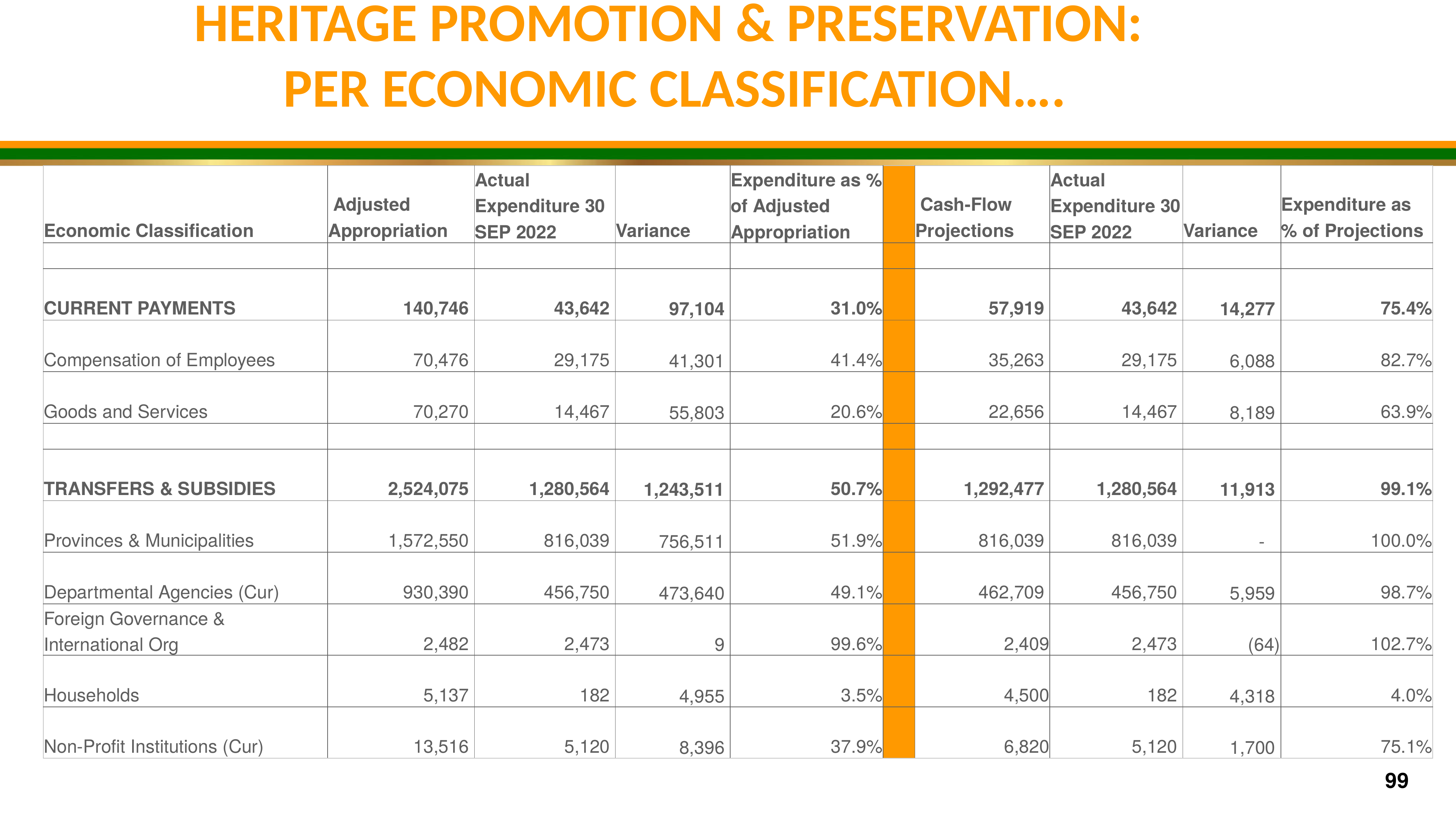

HERITAGE PROMOTION & PRESERVATION:
 PER ECONOMIC CLASSIFICATION….
| Economic Classification | Adjusted Appropriation | Actual Expenditure 30 SEP 2022 | Variance | Expenditure as % of Adjusted Appropriation |  | Cash-Flow Projections | Actual Expenditure 30 SEP 2022 | Variance | Expenditure as % of Projections |
| --- | --- | --- | --- | --- | --- | --- | --- | --- | --- |
|  |  |  |  |  |  |  |  |  |  |
| CURRENT PAYMENTS | 140,746 | 43,642 | 97,104 | 31.0% |  | 57,919 | 43,642 | 14,277 | 75.4% |
| Compensation of Employees | 70,476 | 29,175 | 41,301 | 41.4% |  | 35,263 | 29,175 | 6,088 | 82.7% |
| Goods and Services | 70,270 | 14,467 | 55,803 | 20.6% |  | 22,656 | 14,467 | 8,189 | 63.9% |
|  |  |  |  |  |  |  |  |  |  |
| TRANSFERS & SUBSIDIES | 2,524,075 | 1,280,564 | 1,243,511 | 50.7% |  | 1,292,477 | 1,280,564 | 11,913 | 99.1% |
| Provinces & Municipalities | 1,572,550 | 816,039 | 756,511 | 51.9% |  | 816,039 | 816,039 | - | 100.0% |
| Departmental Agencies (Cur) | 930,390 | 456,750 | 473,640 | 49.1% |  | 462,709 | 456,750 | 5,959 | 98.7% |
| Foreign Governance & International Org | 2,482 | 2,473 | 9 | 99.6% |  | 2,409 | 2,473 | (64) | 102.7% |
| Households | 5,137 | 182 | 4,955 | 3.5% |  | 4,500 | 182 | 4,318 | 4.0% |
| Non-Profit Institutions (Cur) | 13,516 | 5,120 | 8,396 | 37.9% |  | 6,820 | 5,120 | 1,700 | 75.1% |
99